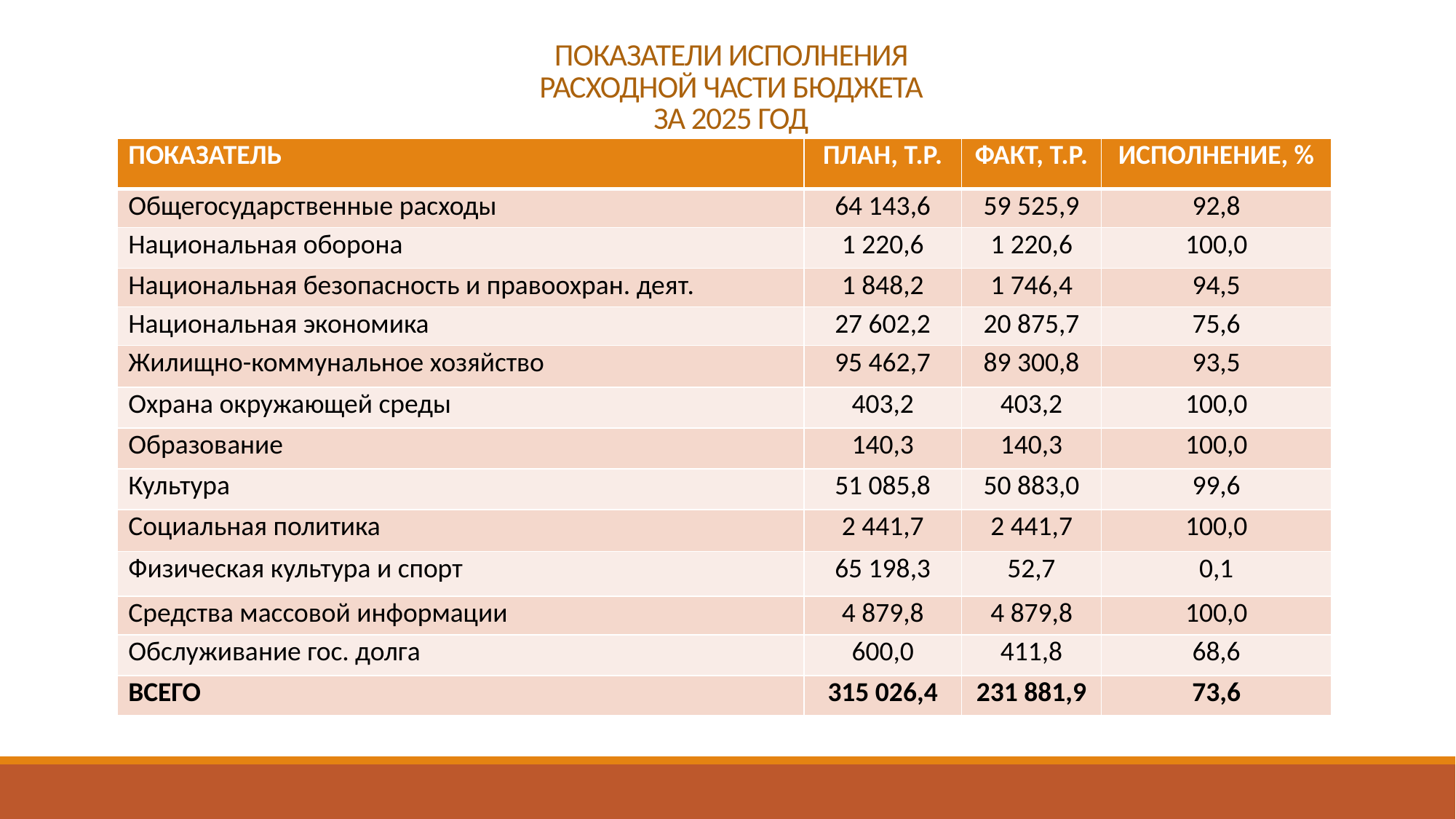

# ПОКАЗАТЕЛИ ИСПОЛНЕНИЯ РАСХОДНОЙ ЧАСТИ БЮДЖЕТА ЗА 2025 ГОД
| ПОКАЗАТЕЛЬ | ПЛАН, Т.Р. | ФАКТ, Т.Р. | ИСПОЛНЕНИЕ, % |
| --- | --- | --- | --- |
| Общегосударственные расходы | 64 143,6 | 59 525,9 | 92,8 |
| Национальная оборона | 1 220,6 | 1 220,6 | 100,0 |
| Национальная безопасность и правоохран. деят. | 1 848,2 | 1 746,4 | 94,5 |
| Национальная экономика | 27 602,2 | 20 875,7 | 75,6 |
| Жилищно-коммунальное хозяйство | 95 462,7 | 89 300,8 | 93,5 |
| Охрана окружающей среды | 403,2 | 403,2 | 100,0 |
| Образование | 140,3 | 140,3 | 100,0 |
| Культура | 51 085,8 | 50 883,0 | 99,6 |
| Социальная политика | 2 441,7 | 2 441,7 | 100,0 |
| Физическая культура и спорт | 65 198,3 | 52,7 | 0,1 |
| Средства массовой информации | 4 879,8 | 4 879,8 | 100,0 |
| Обслуживание гос. долга | 600,0 | 411,8 | 68,6 |
| ВСЕГО | 315 026,4 | 231 881,9 | 73,6 |